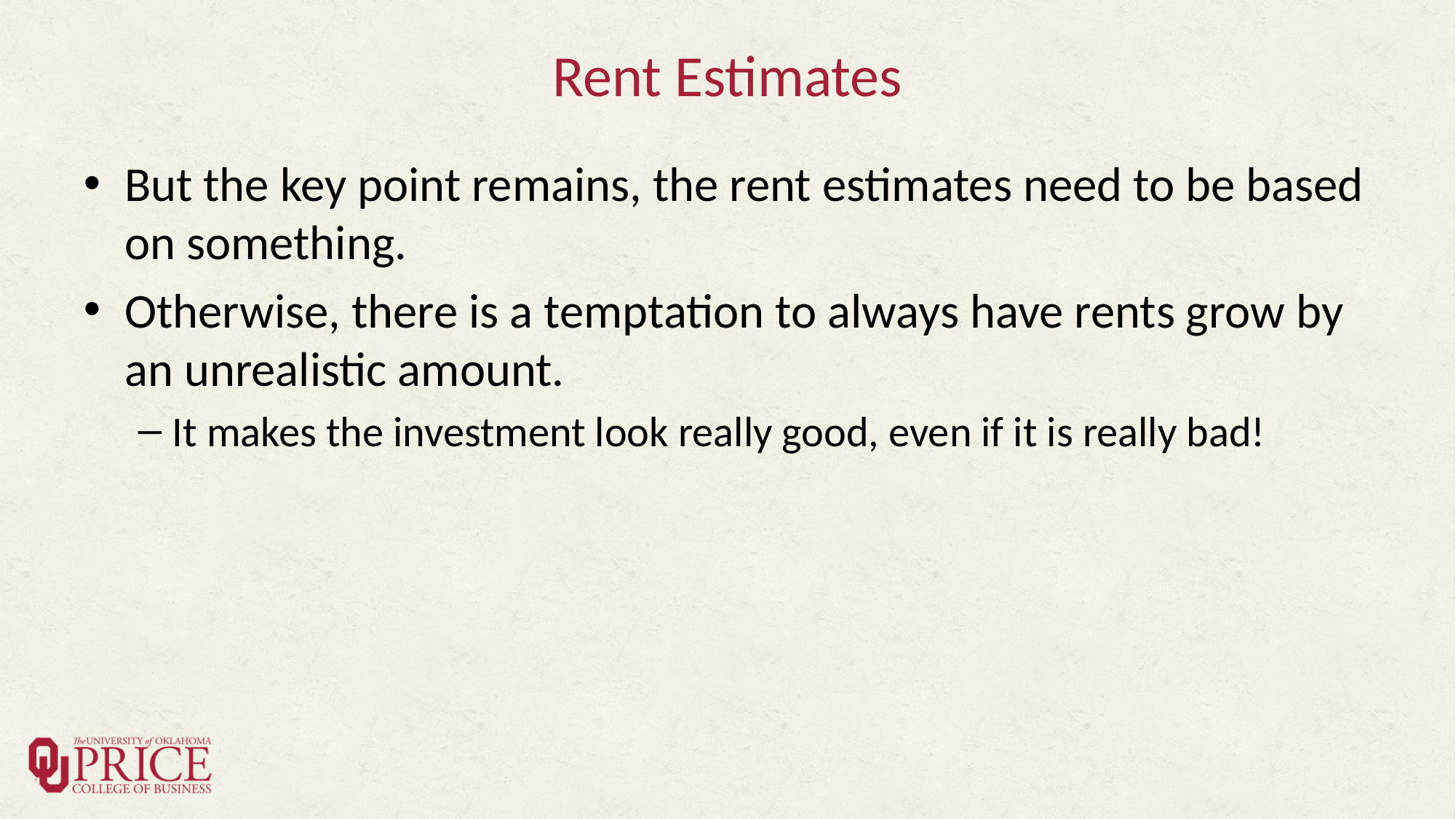

# Rent Estimates
But the key point remains, the rent estimates need to be based on something.
Otherwise, there is a temptation to always have rents grow by an unrealistic amount.
It makes the investment look really good, even if it is really bad!